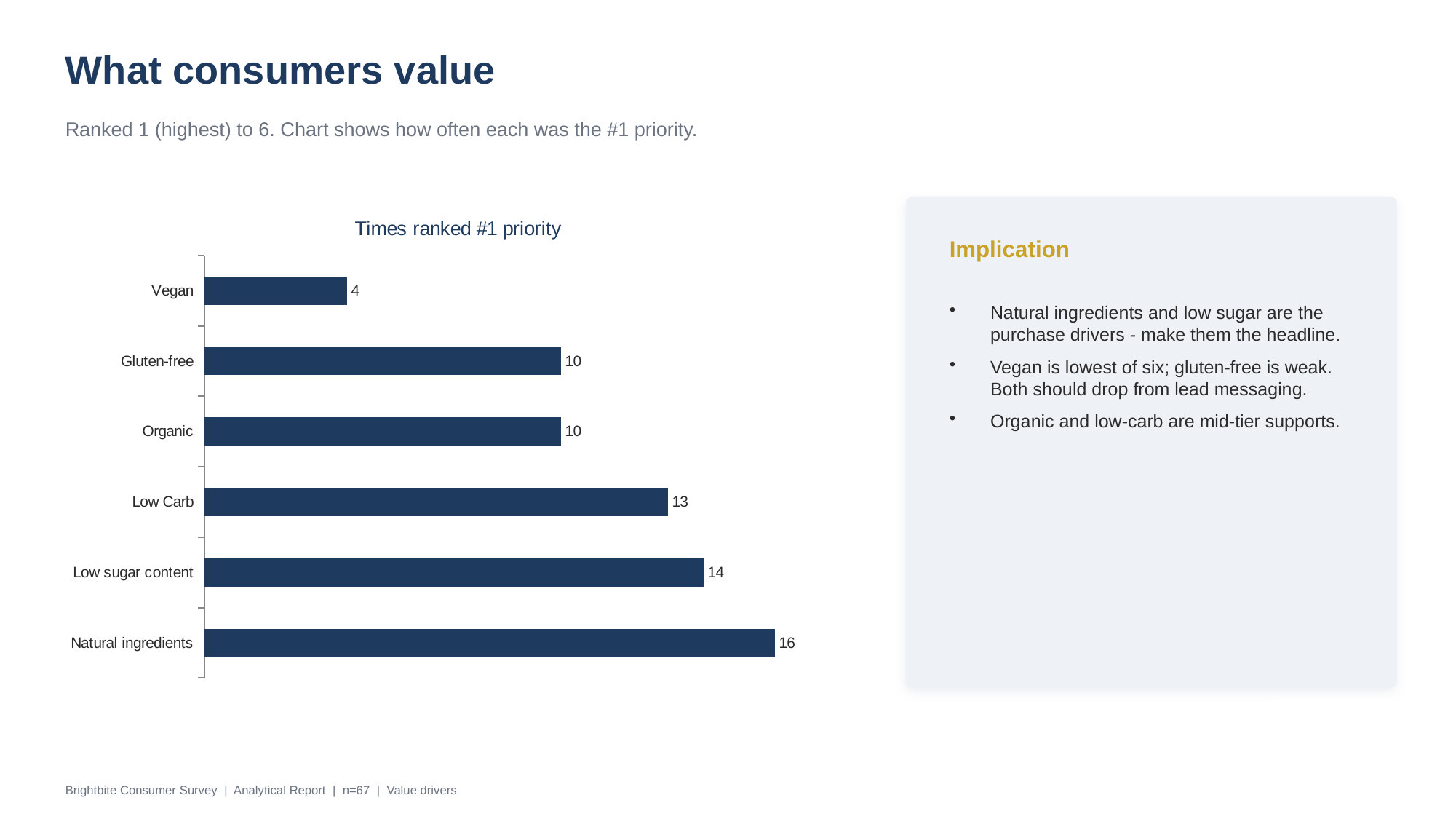

What consumers value
Ranked 1 (highest) to 6. Chart shows how often each was the #1 priority.

### Chart: Times ranked #1 priority

| Category | #1 |
|---|---|
| Natural ingredients | 16.0 |
| Low sugar content | 14.0 |
| Low Carb | 13.0 |
| Organic | 10.0 |
| Gluten-free | 10.0 |
| Vegan | 4.0 |
Implication

Natural ingredients and low sugar are the purchase drivers - make them the headline.
Vegan is lowest of six; gluten-free is weak. Both should drop from lead messaging.
Organic and low-carb are mid-tier supports.
Brightbite Consumer Survey  |  Analytical Report  |  n=67  |  Value drivers